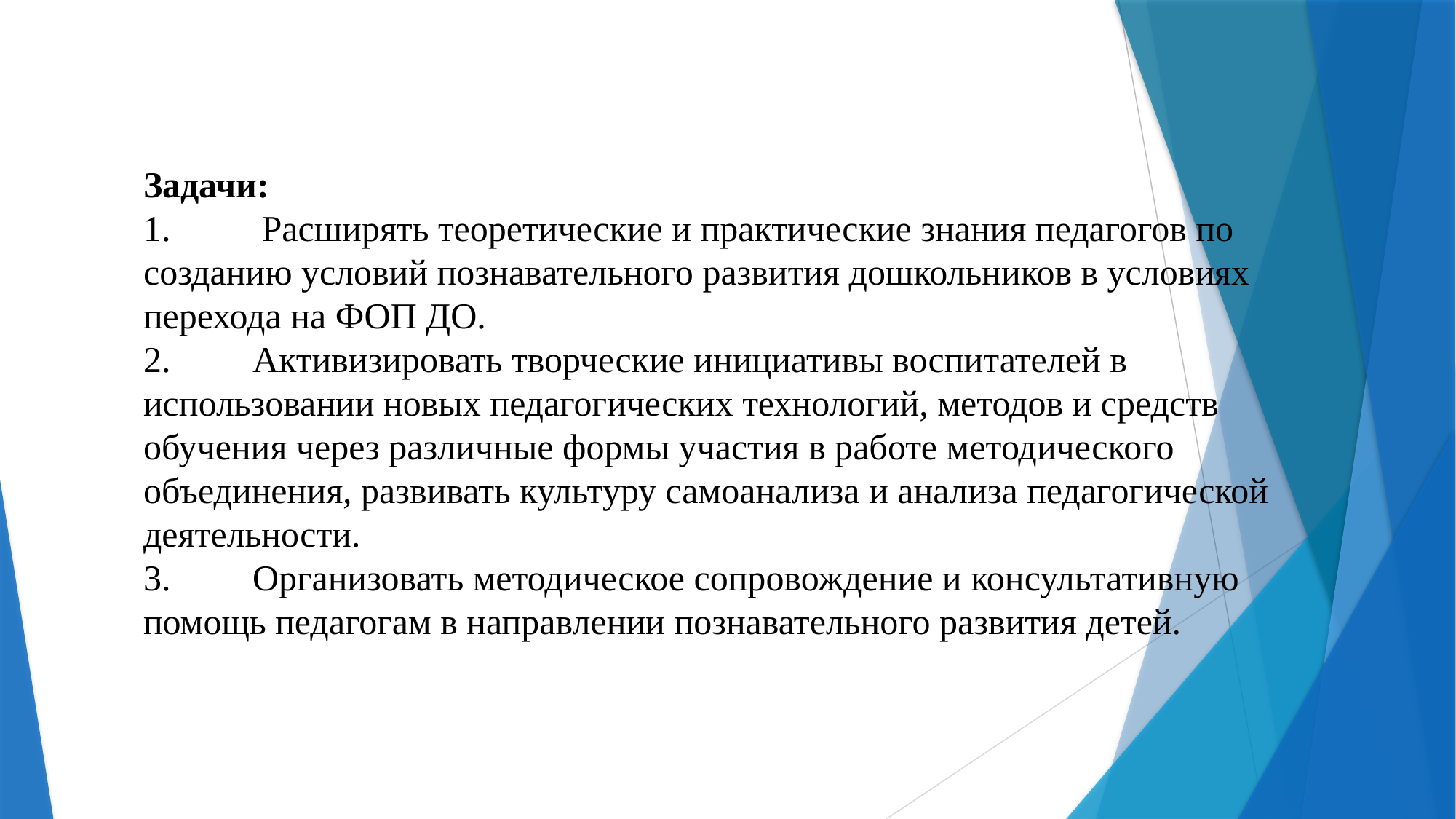

Задачи:
1.	 Расширять теоретические и практические знания педагогов по созданию условий познавательного развития дошкольников в условиях перехода на ФОП ДО.
2.	Активизировать творческие инициативы воспитателей в использовании новых педагогических технологий, методов и средств обучения через различные формы участия в работе методического объединения, развивать культуру самоанализа и анализа педагогической деятельности.
3.	Организовать методическое сопровождение и консультативную помощь педагогам в направлении познавательного развития детей.